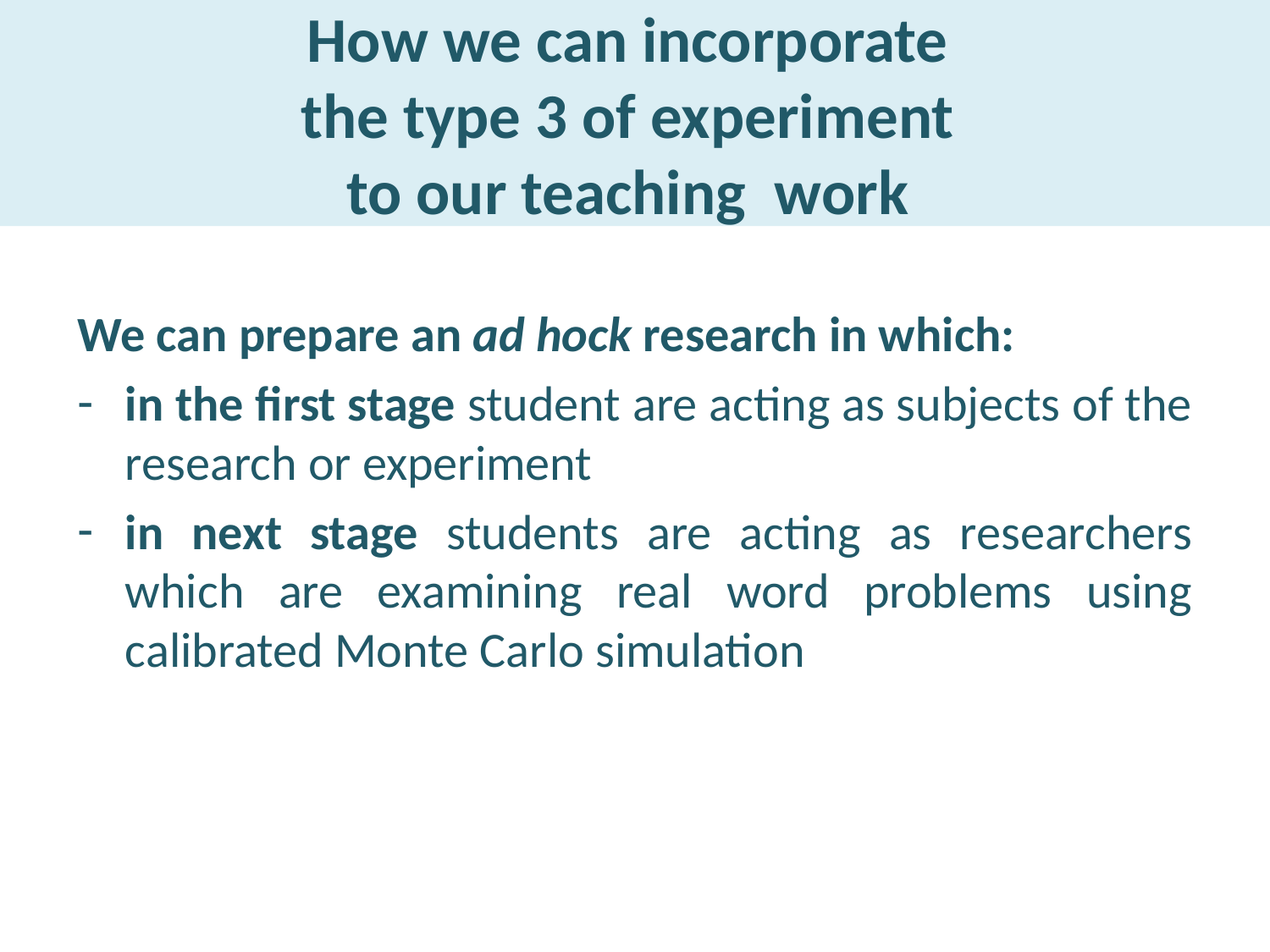

# How we can incorporate the type 3 of experiment to our teaching  work
We can prepare an ad hock research in which:
in the first stage student are acting as subjects of the research or experiment
in next stage students are acting as researchers which are examining real word problems using calibrated Monte Carlo simulation